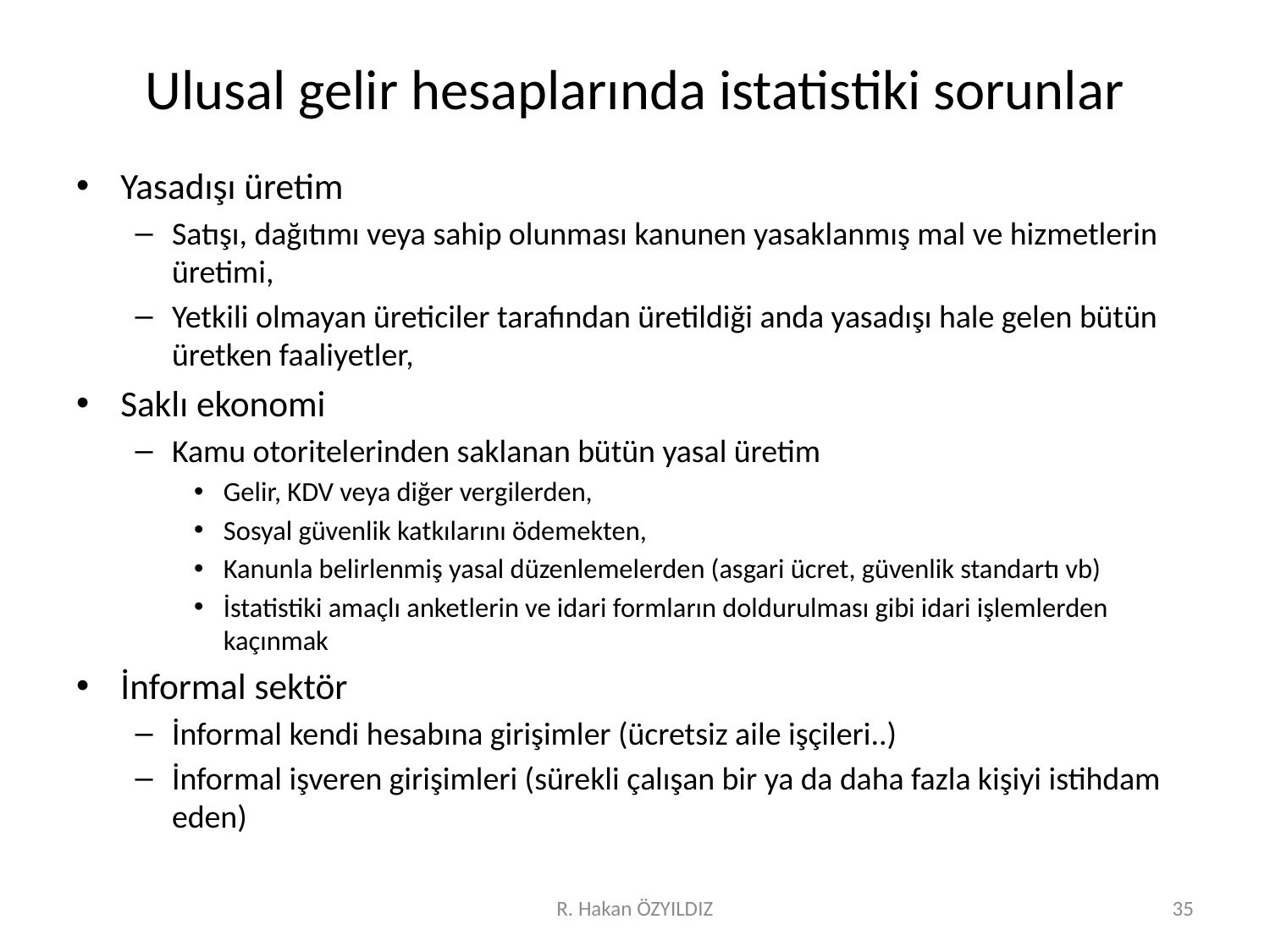

# Ulusal gelir hesaplarında istatistiki sorunlar
Yasadışı üretim
Satışı, dağıtımı veya sahip olunması kanunen yasaklanmış mal ve hizmetlerin üretimi,
Yetkili olmayan üreticiler tarafından üretildiği anda yasadışı hale gelen bütün üretken faaliyetler,
Saklı ekonomi
Kamu otoritelerinden saklanan bütün yasal üretim
Gelir, KDV veya diğer vergilerden,
Sosyal güvenlik katkılarını ödemekten,
Kanunla belirlenmiş yasal düzenlemelerden (asgari ücret, güvenlik standartı vb)
İstatistiki amaçlı anketlerin ve idari formların doldurulması gibi idari işlemlerden kaçınmak
İnformal sektör
İnformal kendi hesabına girişimler (ücretsiz aile işçileri..)
İnformal işveren girişimleri (sürekli çalışan bir ya da daha fazla kişiyi istihdam eden)
R. Hakan ÖZYILDIZ
35